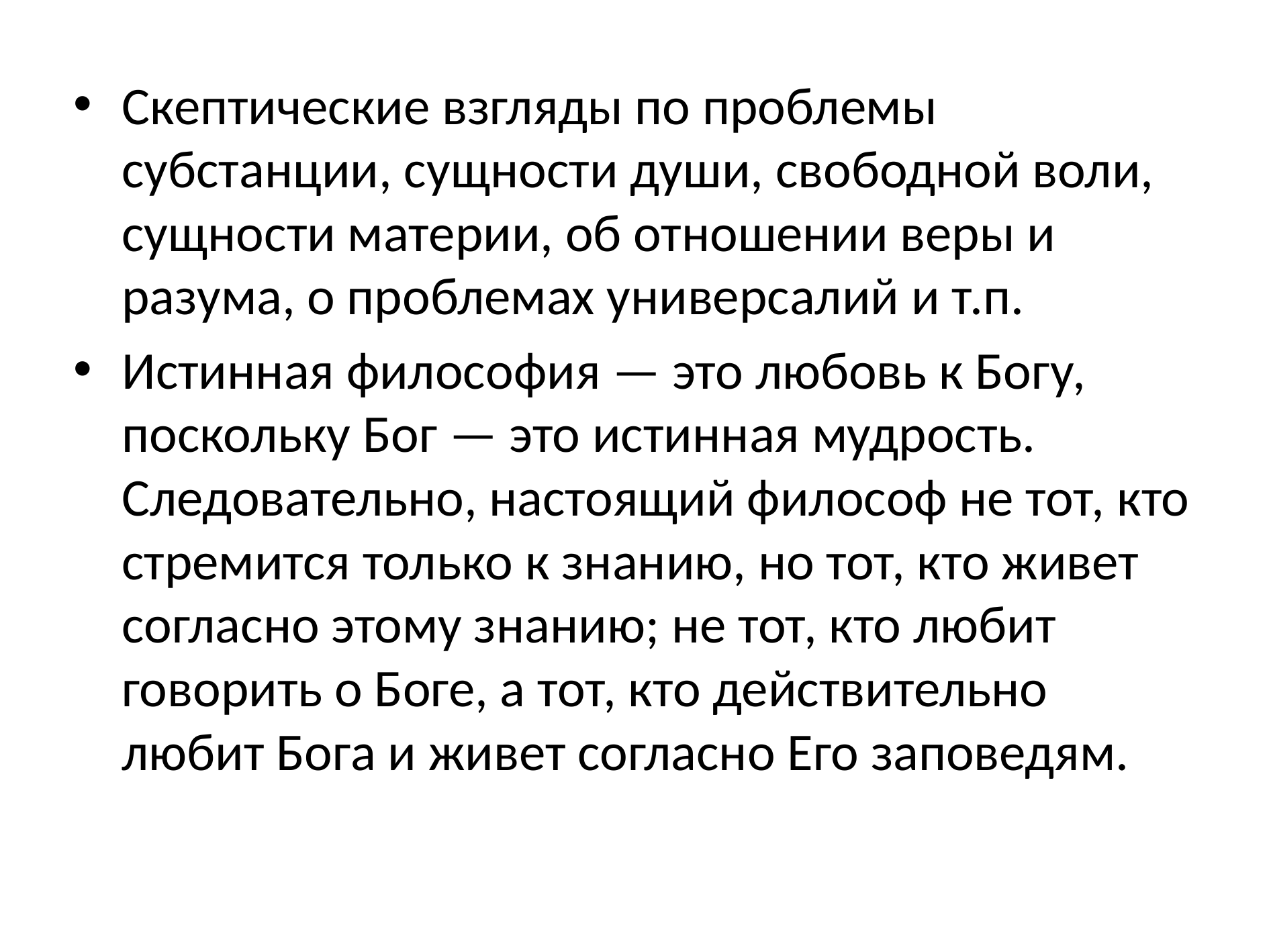

Скептические взгляды по проблемы субстанции, сущности души, свободной воли, сущности материи, об отношении веры и разума, о проблемах универсалий и т.п.
Истинная философия — это любовь к Богу, поскольку Бог — это истинная мудрость. Следовательно, настоящий философ не тот, кто стремится только к знанию, но тот, кто живет согласно этому знанию; не тот, кто любит говорить о Боге, а тот, кто действительно любит Бога и живет согласно Его заповедям.